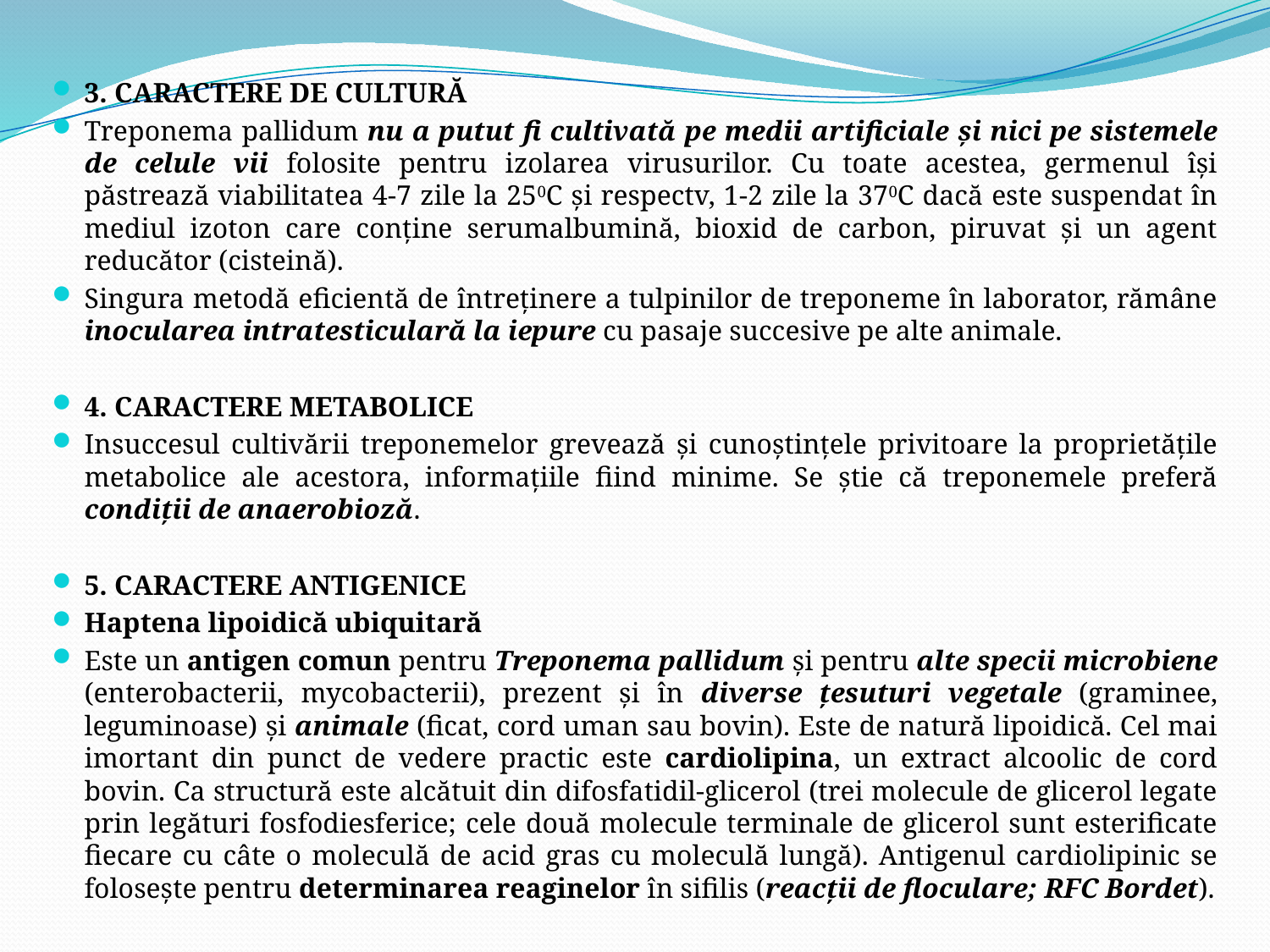

3. CARACTERE DE CULTURĂ
Treponema pallidum nu a putut fi cultivată pe medii artificiale şi nici pe sistemele de celule vii folosite pentru izolarea virusurilor. Cu toate acestea, germenul îşi păstrează viabilitatea 4-7 zile la 250C şi respectv, 1-2 zile la 370C dacă este suspendat în mediul izoton care conţine serumalbumină, bioxid de carbon, piruvat şi un agent reducător (cisteină).
Singura metodă eficientă de întreţinere a tulpinilor de treponeme în laborator, rămâne inocularea intratesticulară la iepure cu pasaje succesive pe alte animale.

4. CARACTERE METABOLICE
Insuccesul cultivării treponemelor grevează şi cunoştinţele privitoare la proprietăţile metabolice ale acestora, informaţiile fiind minime. Se ştie că treponemele preferă condiţii de anaerobioză.

5. CARACTERE ANTIGENICE
Haptena lipoidică ubiquitară
Este un antigen comun pentru Treponema pallidum şi pentru alte specii microbiene (enterobacterii, mycobacterii), prezent şi în diverse ţesuturi vegetale (graminee, leguminoase) şi animale (ficat, cord uman sau bovin). Este de natură lipoidică. Cel mai imortant din punct de vedere practic este cardiolipina, un extract alcoolic de cord bovin. Ca structură este alcătuit din difosfatidil-glicerol (trei molecule de glicerol legate prin legături fosfodiesferice; cele două molecule terminale de glicerol sunt esterificate fiecare cu câte o moleculă de acid gras cu moleculă lungă). Antigenul cardiolipinic se foloseşte pentru determinarea reaginelor în sifilis (reacţii de floculare; RFC Bordet).